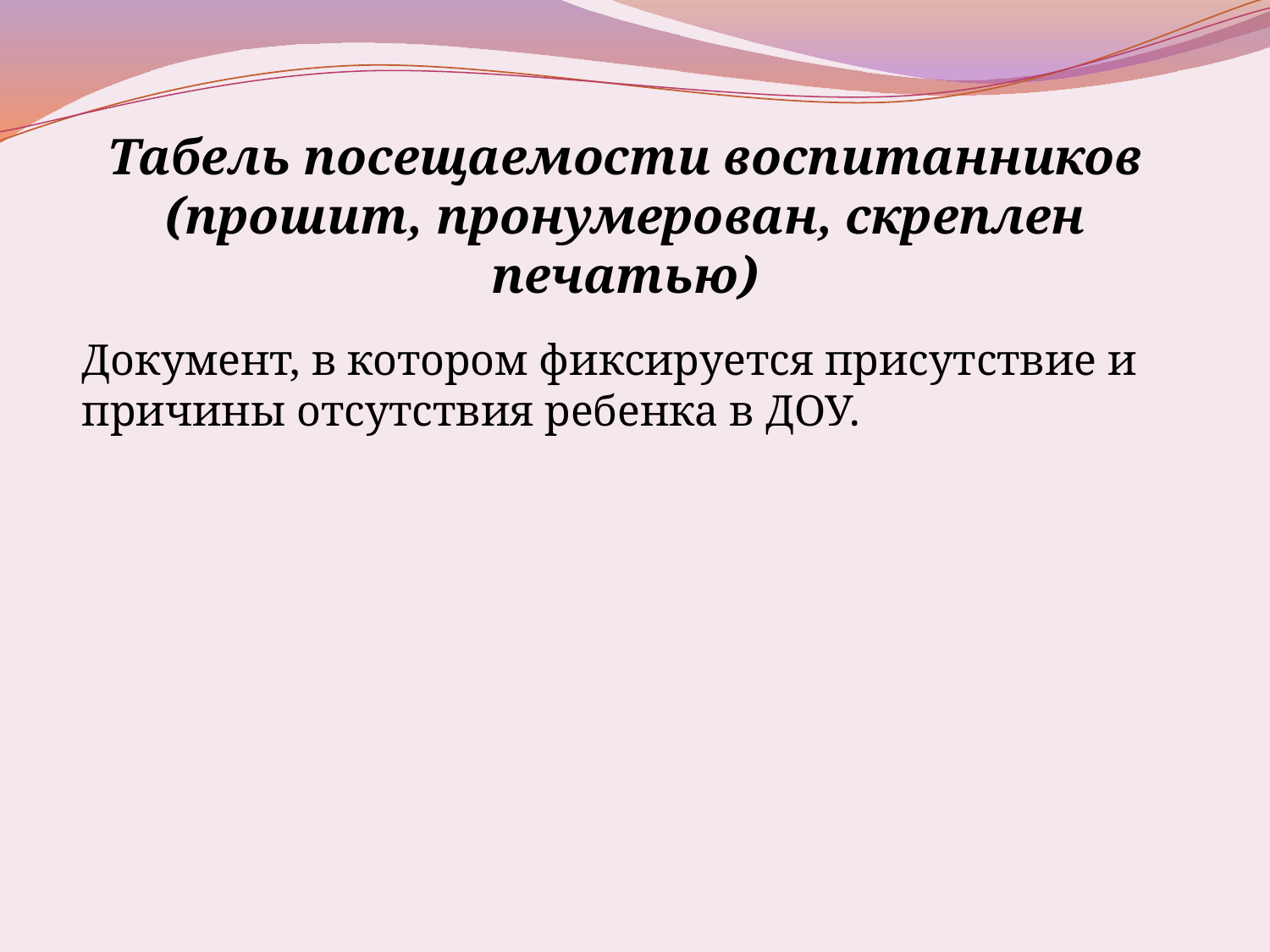

Табель посещаемости воспитанников (прошит, пронумерован, скреплен печатью)
Документ, в котором фиксируется присутствие и причины отсутствия ребенка в ДОУ.